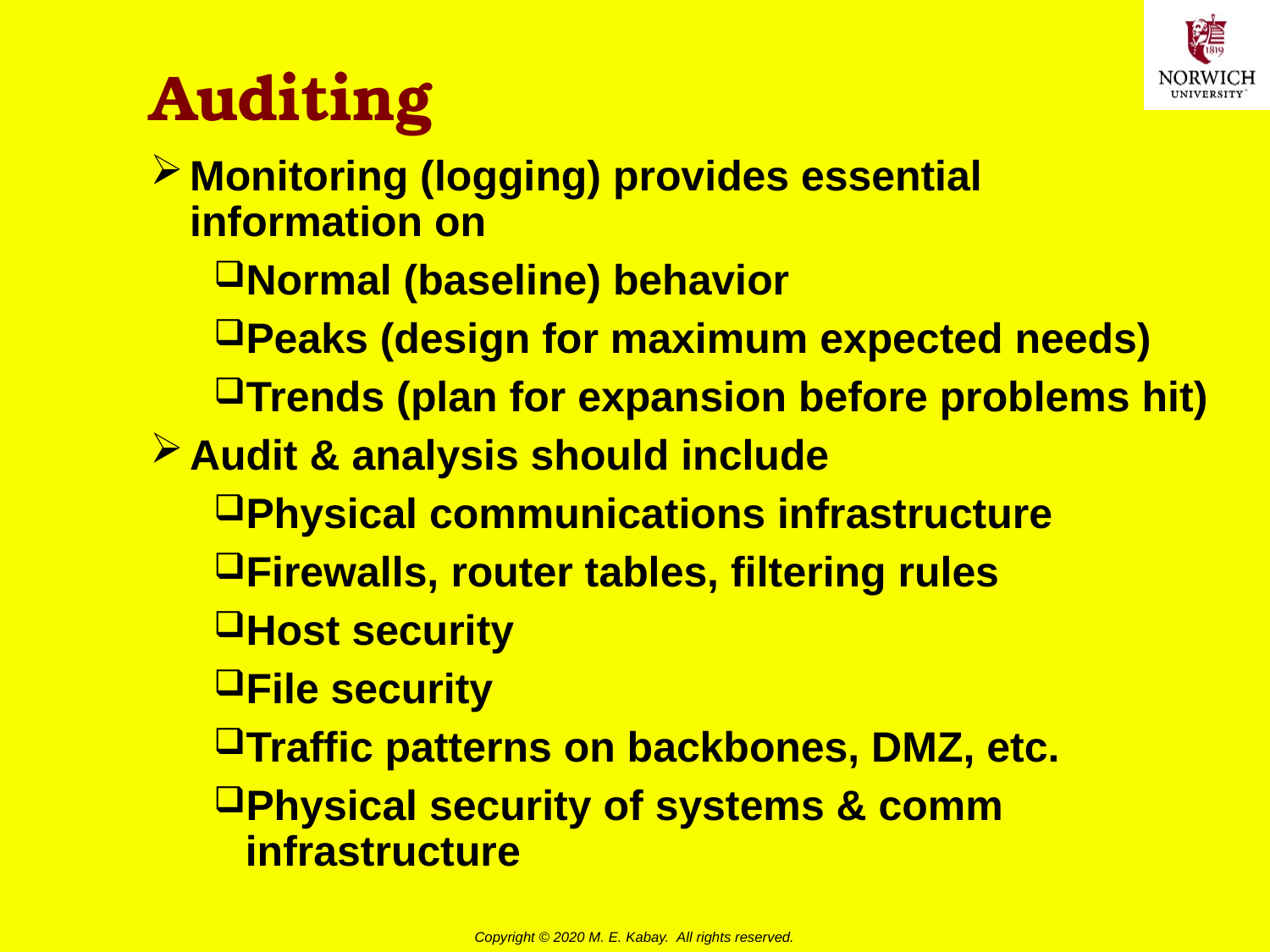

# Auditing
Monitoring (logging) provides essential information on
Normal (baseline) behavior
Peaks (design for maximum expected needs)
Trends (plan for expansion before problems hit)
Audit & analysis should include
Physical communications infrastructure
Firewalls, router tables, filtering rules
Host security
File security
Traffic patterns on backbones, DMZ, etc.
Physical security of systems & comm infrastructure